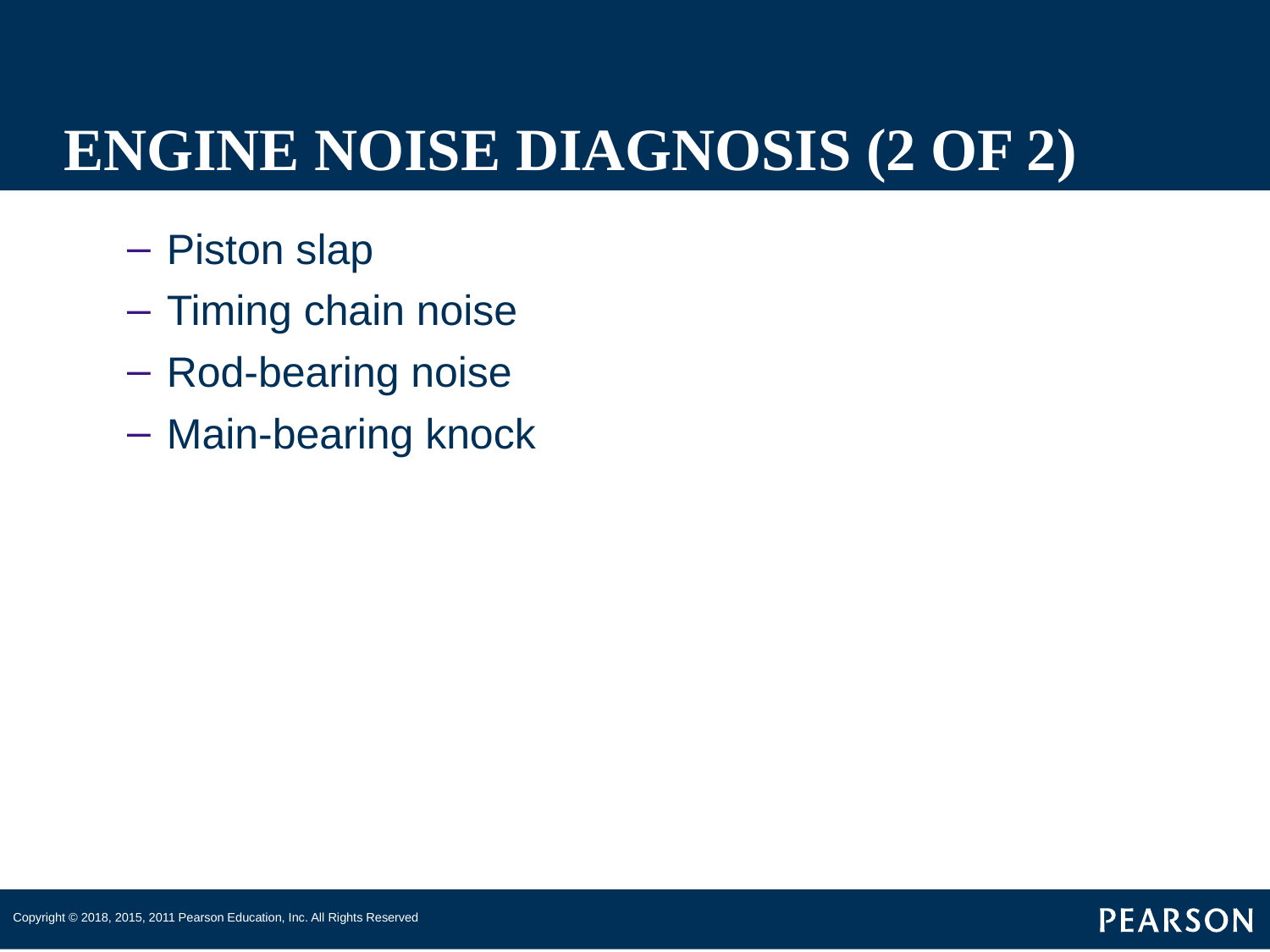

# ENGINE NOISE DIAGNOSIS (2 OF 2)
Piston slap
Timing chain noise
Rod-bearing noise
Main-bearing knock